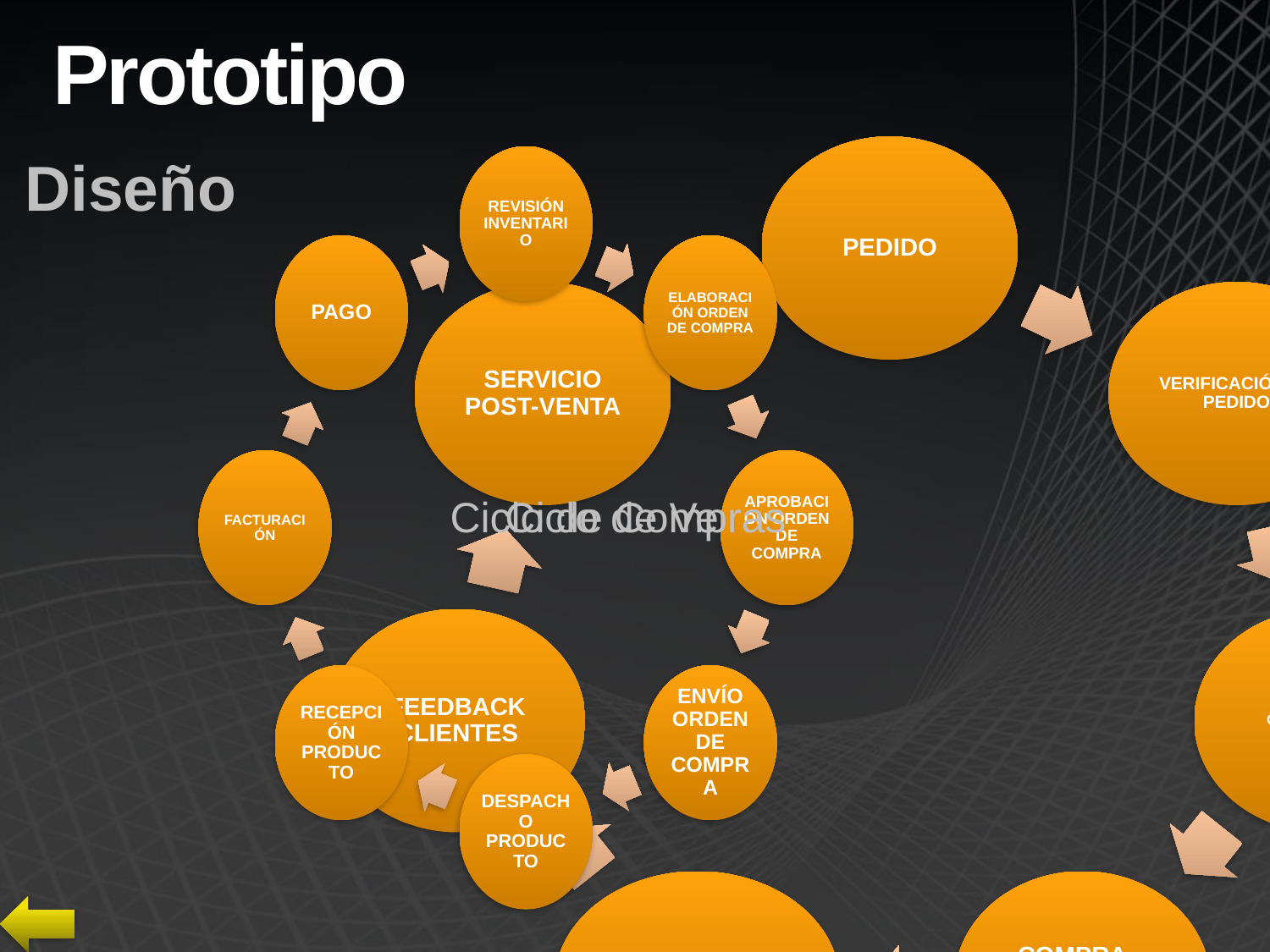

# Prototipo
PEDIDO

VERIFICACIÓN DE PEDIDO

CONFIRMACIÓN

COMPRA – ORDEN DE SALIDA

FACTURACIÓN

FEEDBACK CLIENTES

SERVICIO POST-VENTA

Ciclo de Ventas
REVISIÓN INVENTARIO

ELABORACIÓN ORDEN DE COMPRA

APROBACIÓN ORDEN DE COMPRA

ENVÍO ORDEN DE COMPRA

DESPACHO PRODUCTO

RECEPCIÓN PRODUCTO

FACTURACIÓN

PAGO

Ciclo de Compras
Diseño